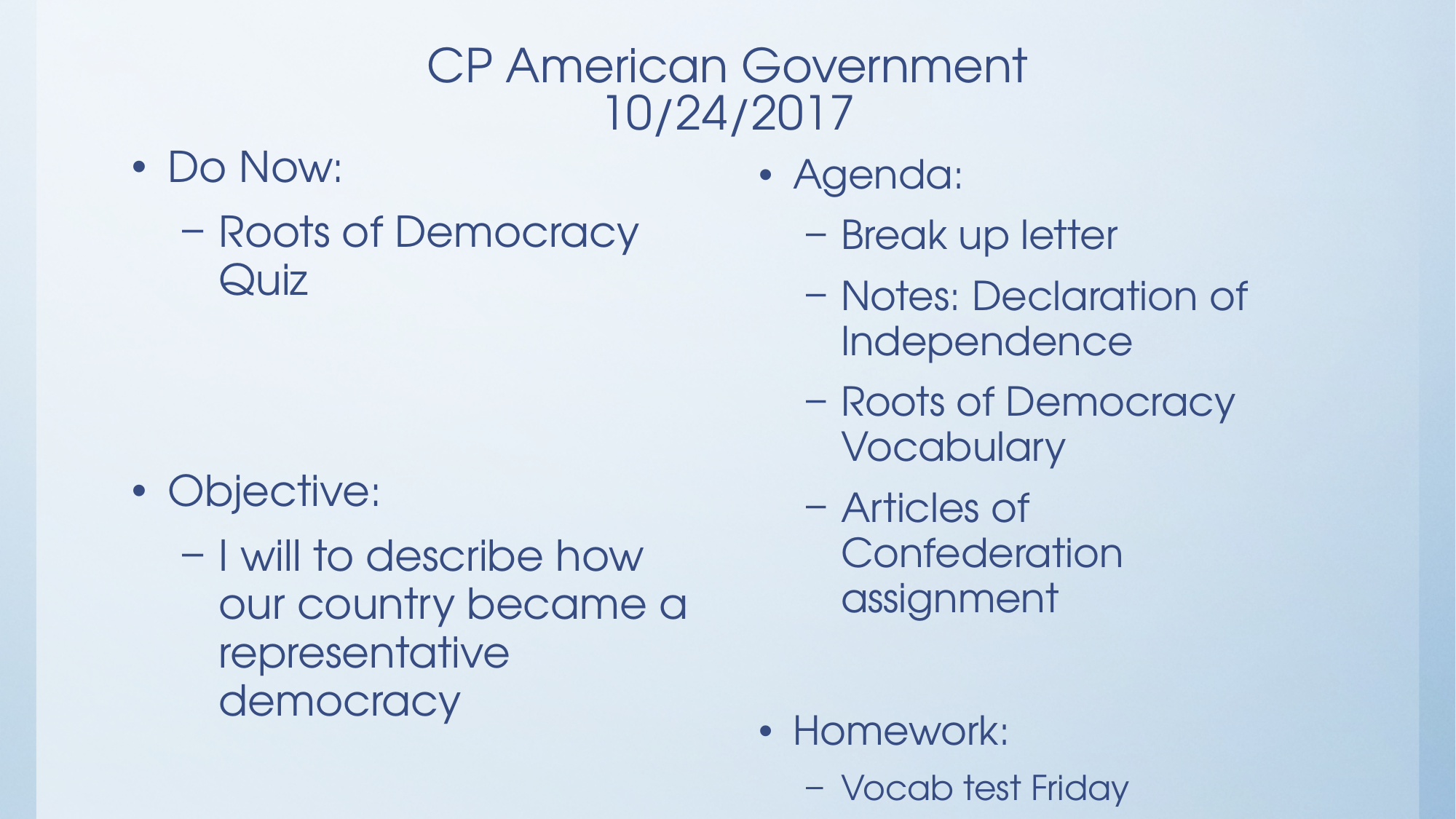

# CP American Government 10/24/2017
Do Now:
Roots of Democracy Quiz

Objective:
I will to describe how our country became a representative democracy
Agenda:
Break up letter
Notes: Declaration of Independence
Roots of Democracy Vocabulary
Articles of Confederation assignment

Homework:
Vocab test Friday